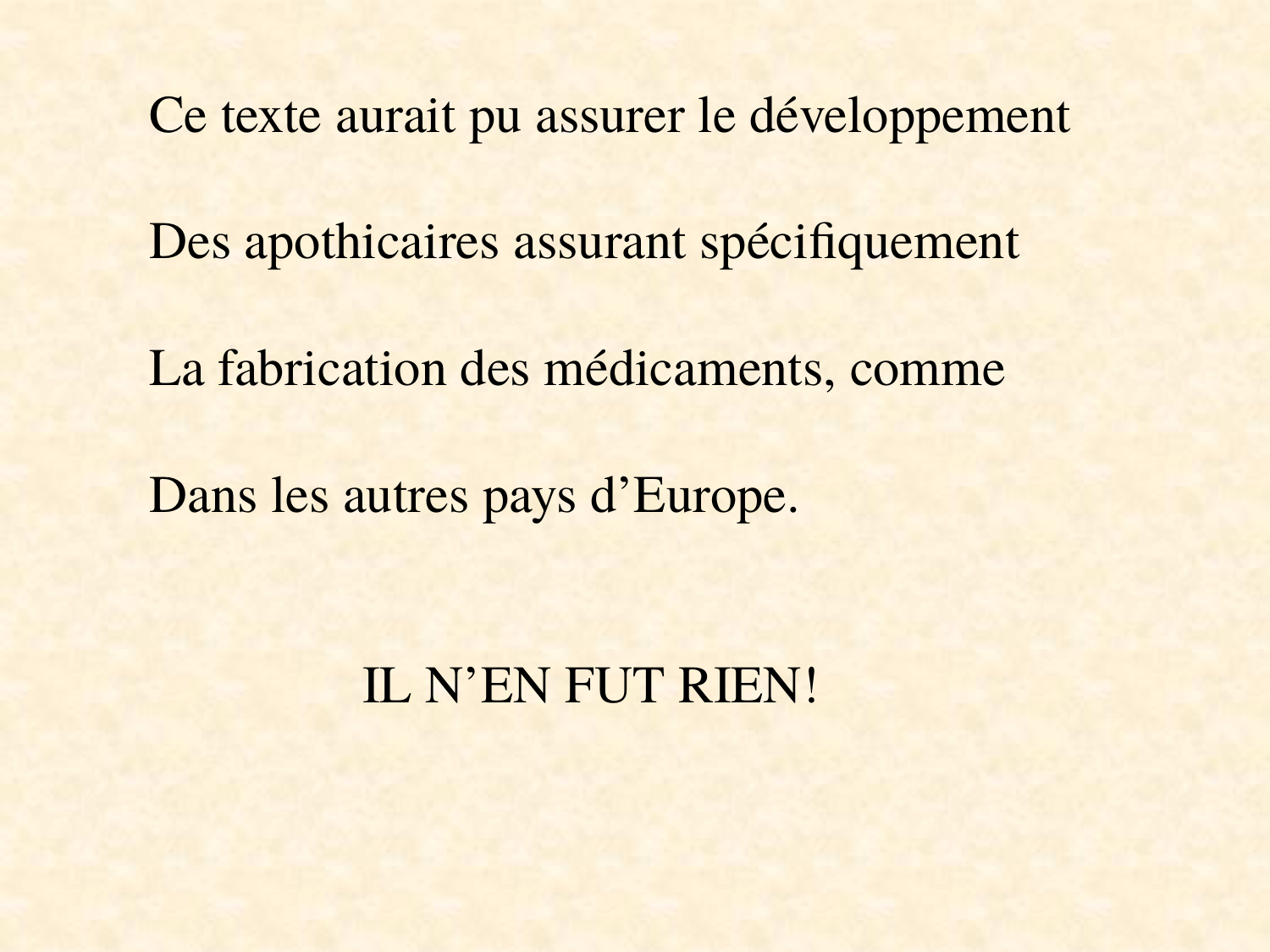

Ce texte aurait pu assurer le développement

Des apothicaires assurant spécifiquement

La fabrication des médicaments, comme

Dans les autres pays d’Europe.

                IL N’EN FUT RIEN!